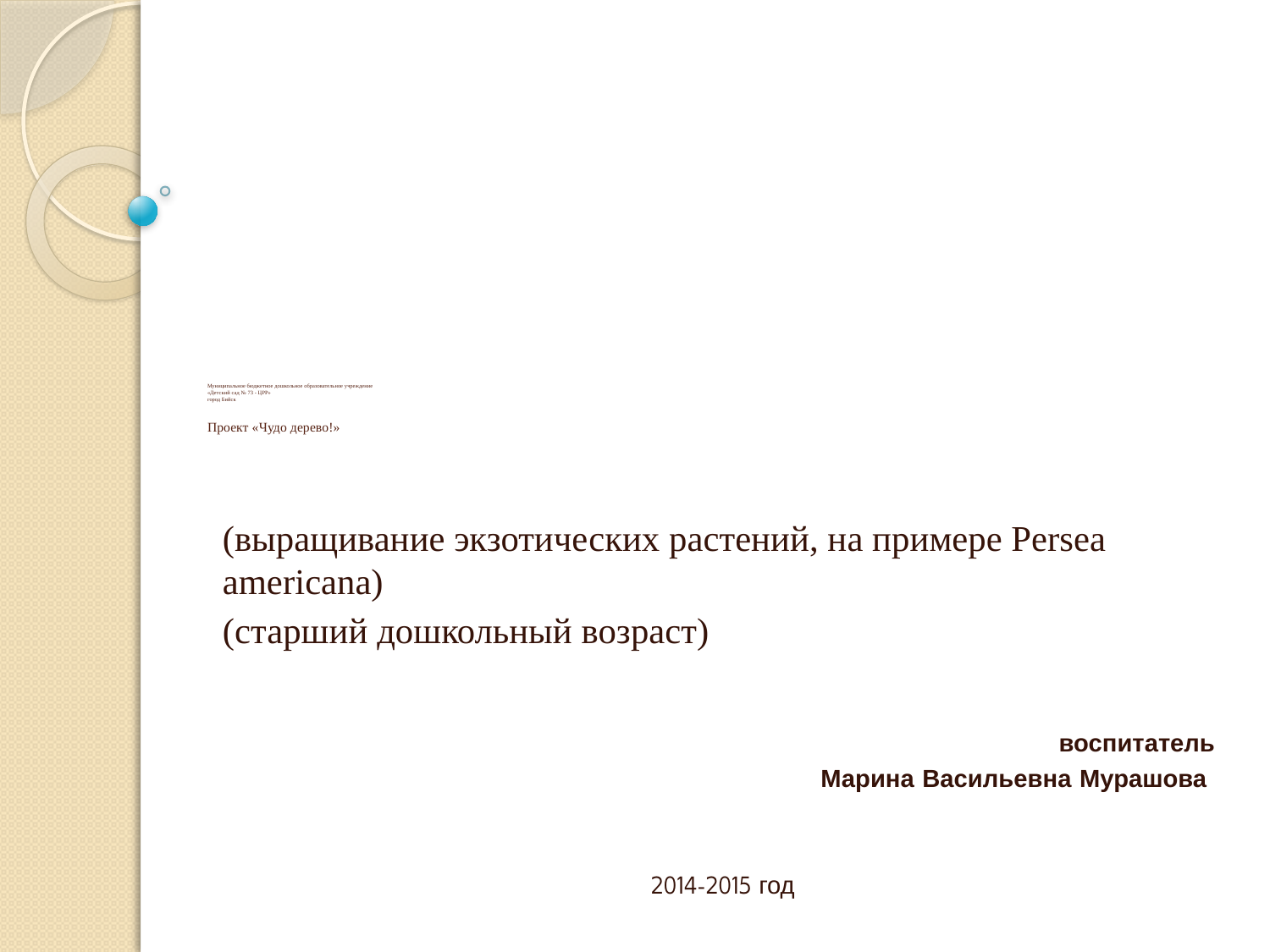

# Муниципальное бюджетное дошкольное образовательное учреждение «Детский сад № 73 - ЦРР» город Бийск Проект «Чудо дерево!»

(выращивание экзотических растений, на примере Persea americana)
(старший дошкольный возраст)

воспитатель
Марина Васильевна Мурашова

 2014-2015 год